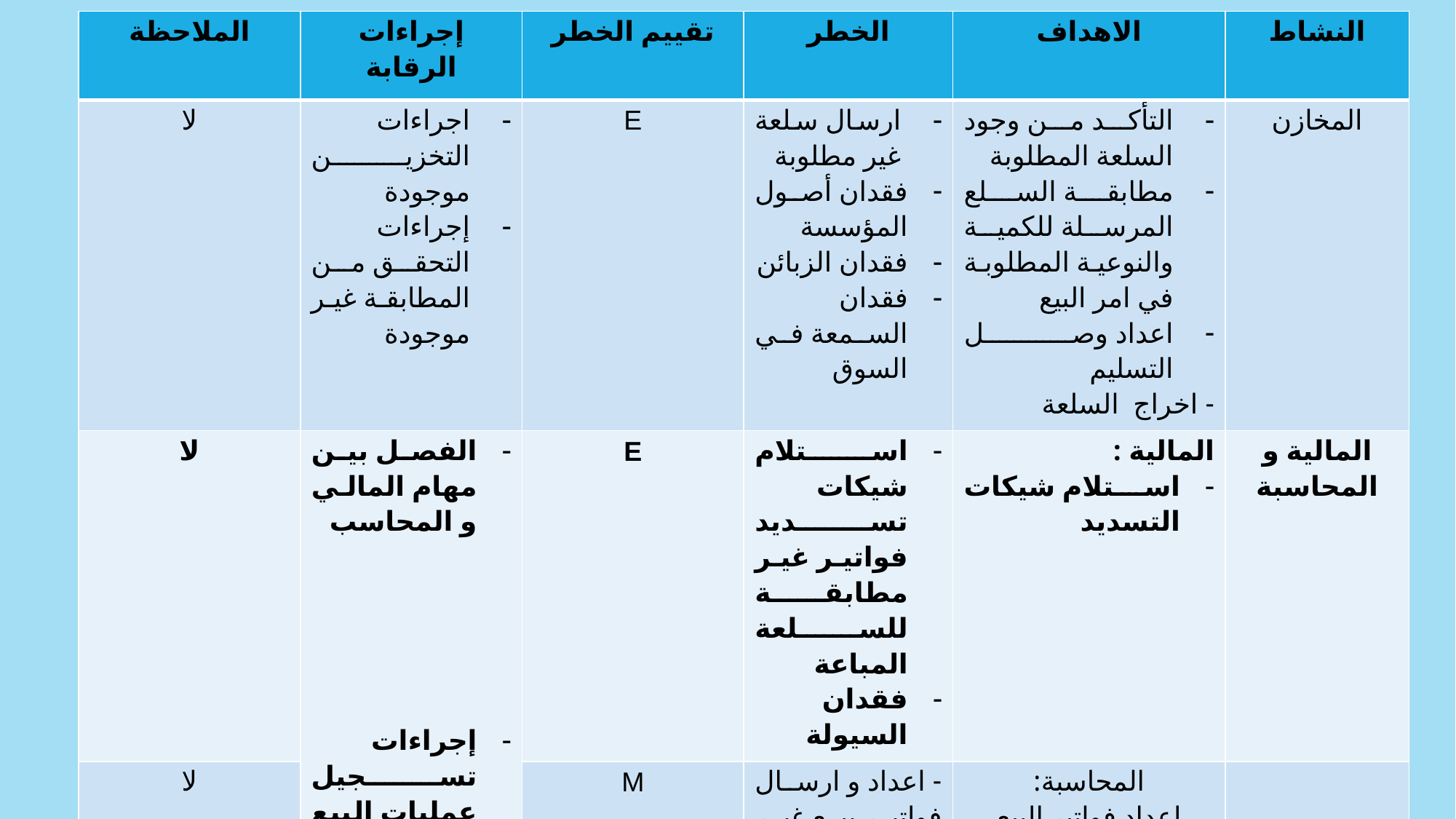

| الملاحظة | إجراءات الرقابة | تقييم الخطر | الخطر | الاهداف | النشاط |
| --- | --- | --- | --- | --- | --- |
| لا | اجراءات التخزين موجودة إجراءات التحقق من المطابقة غير موجودة | E | ارسال سلعة غير مطلوبة فقدان أصول المؤسسة فقدان الزبائن فقدان السمعة في السوق | التأكد من وجود السلعة المطلوبة مطابقة السلع المرسلة للكمية والنوعية المطلوبة في امر البيع اعداد وصل التسليم - اخراج السلعة | المخازن |
| لا | الفصل بين مهام المالي و المحاسب إجراءات تسجيل عمليات البيع محاسبيا | E | استلام شيكات تسديد فواتير غير مطابقة للسلعة المباعة فقدان السيولة | المالية : استلام شيكات التسديد | المالية و المحاسبة |
| لا |  | M | - اعداد و ارسال فواتير بيع غير مطابقة للسلعة المباعة - تسجيل محاسبي غير مطابق للسلعة المرسلة | المحاسبة: اعداد فواتير البيع التسجيل المحاسبي لعملية البيع |  |